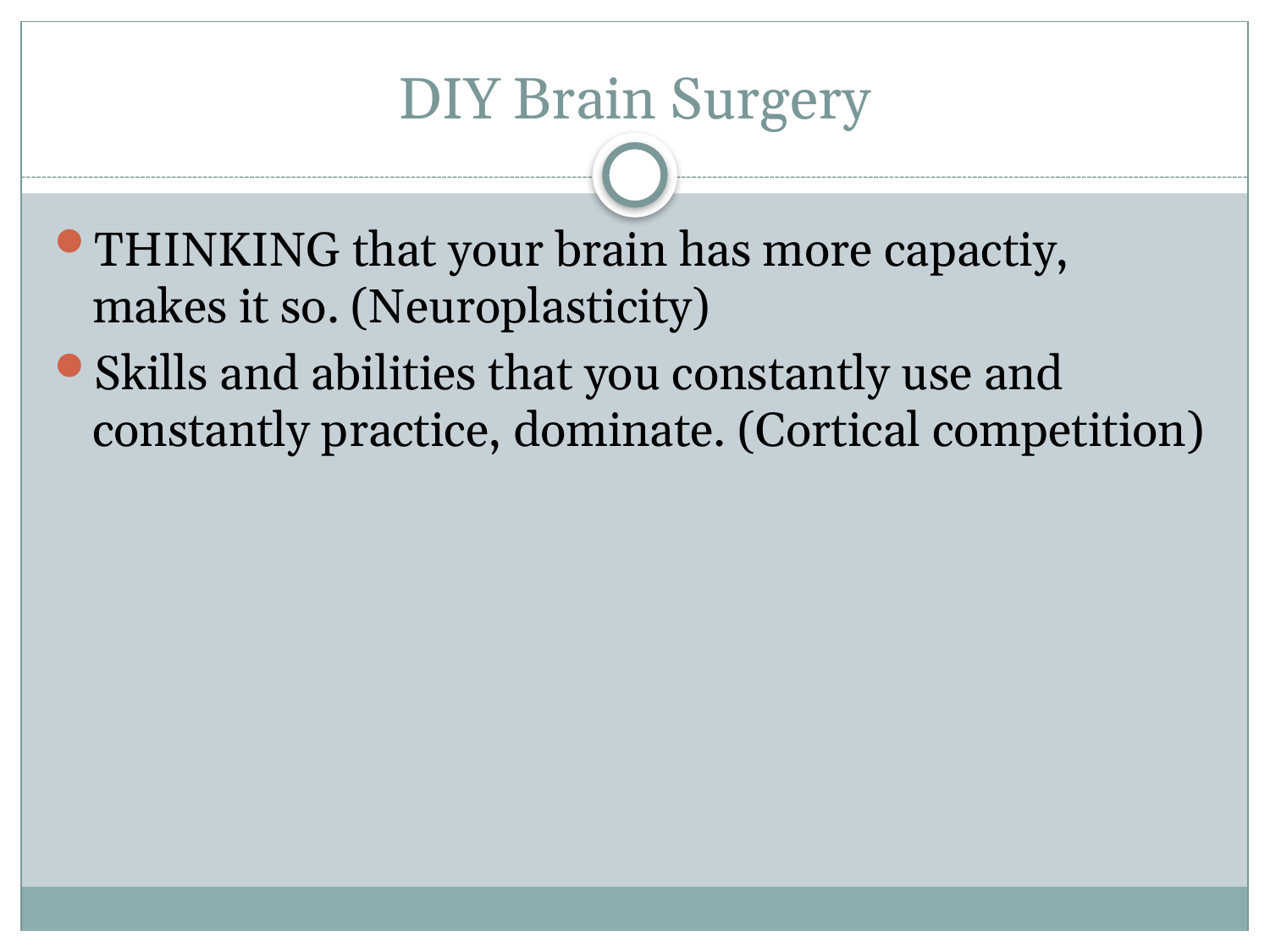

# DIY Brain Surgery
THINKING that your brain has more capactiy, makes it so. (Neuroplasticity)
Skills and abilities that you constantly use and constantly practice, dominate. (Cortical competition)